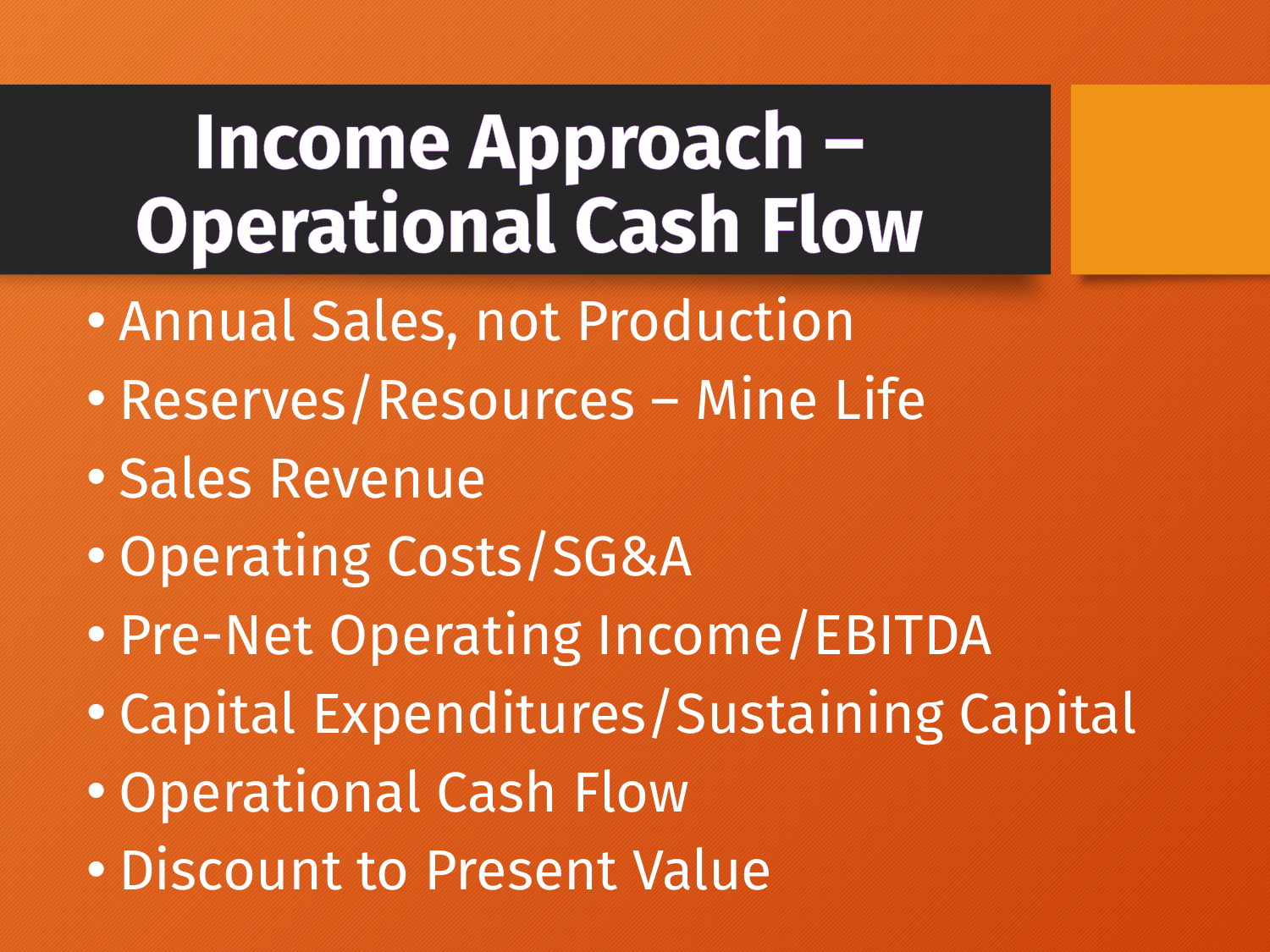

# Income Approach – Operational Cash Flow
Annual Sales, not Production
Reserves/Resources – Mine Life
Sales Revenue
Operating Costs/SG&A
Pre-Net Operating Income/EBITDA
Capital Expenditures/Sustaining Capital
Operational Cash Flow
Discount to Present Value